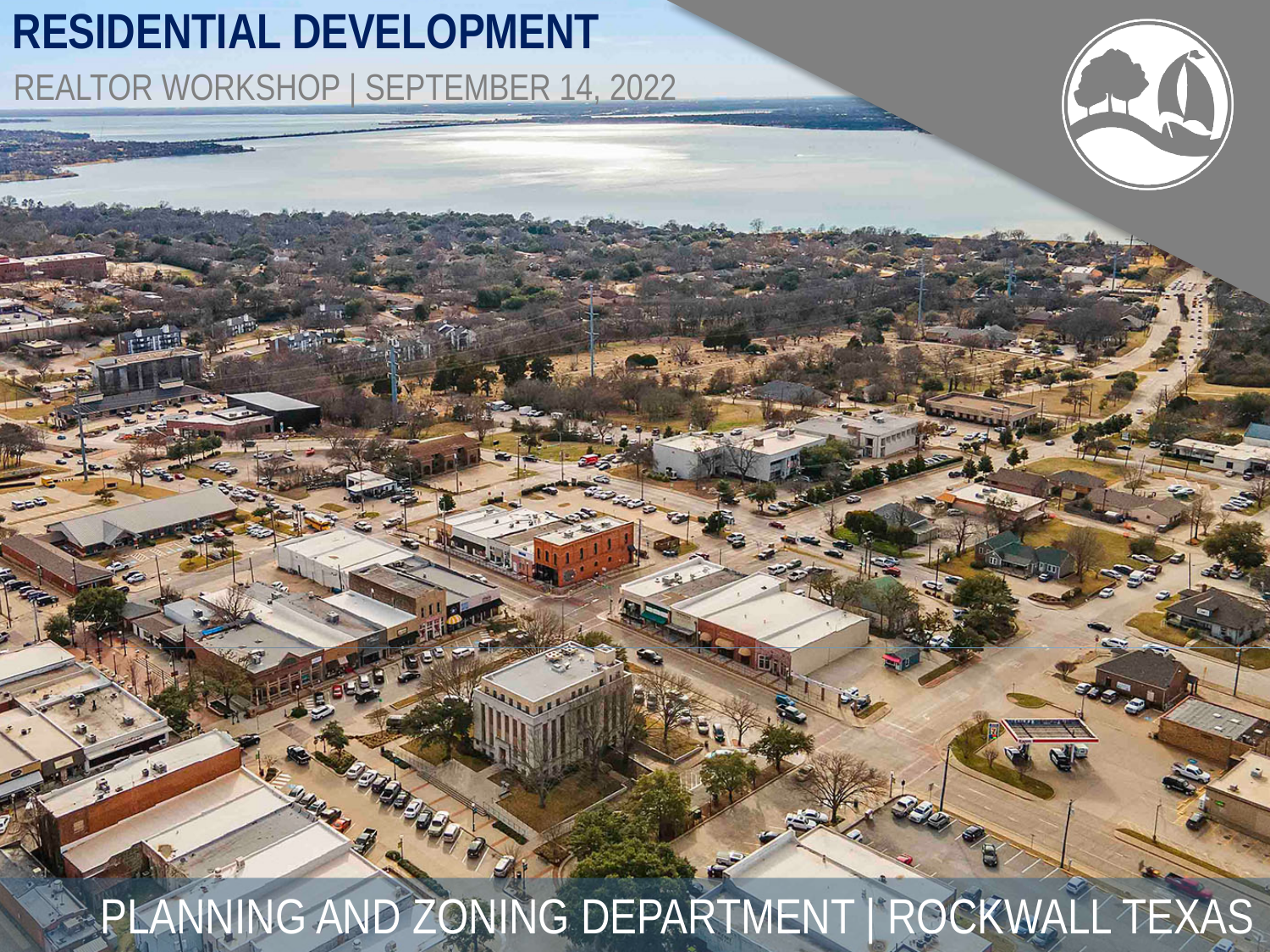

# RESIDENTIAL DEVELOPMENT
REALTOR WORKSHOP | SEPTEMBER 14, 2022
PLANNING AND ZONING DEPARTMENT | ROCKWALL TEXAS